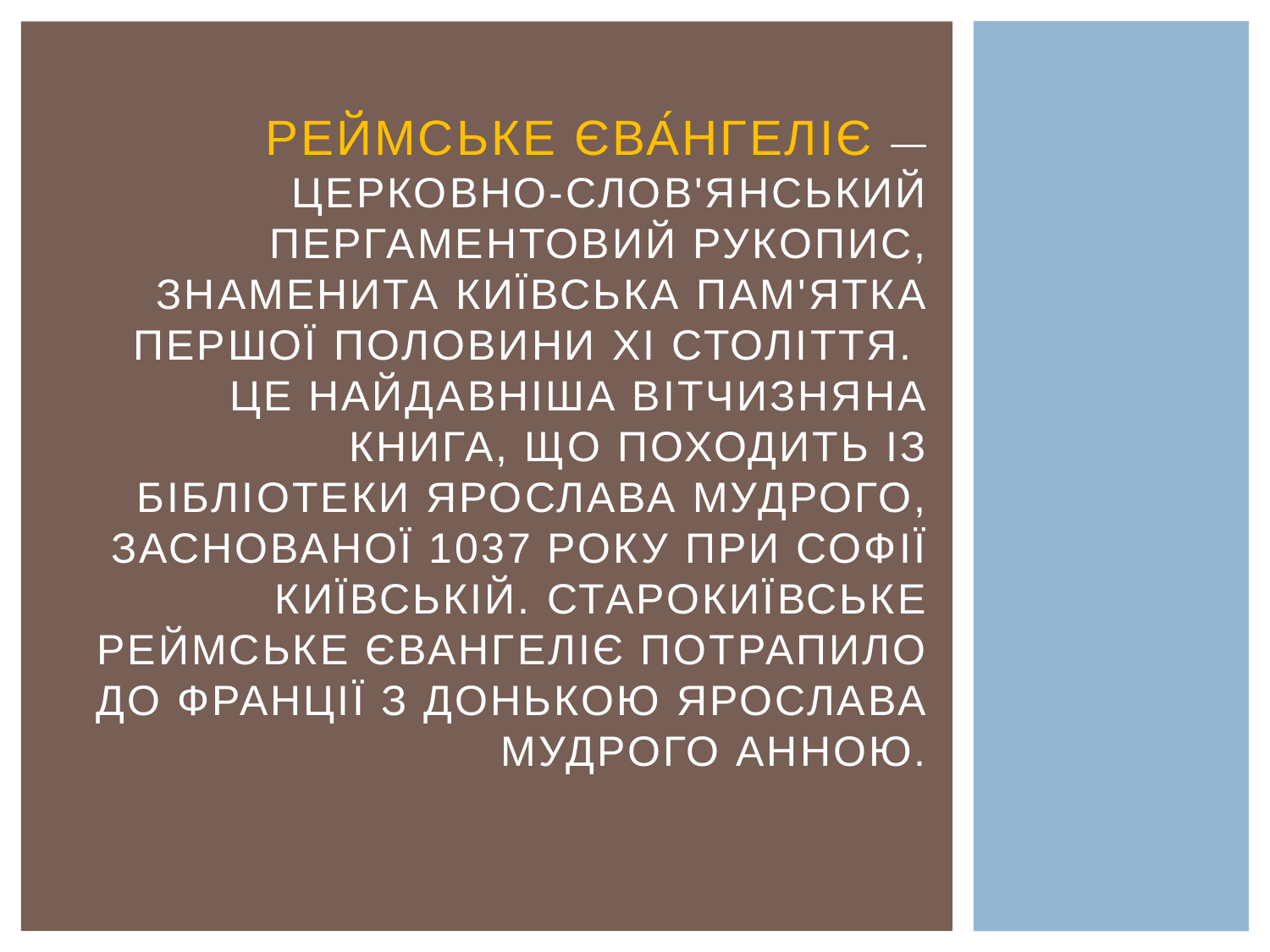

# реймське Єва́нгеліє — церковно-слов'янський пергаментовий рукопис, знаменита київська пам'ятка першої половини XI століття. Це найдавніша вітчизняна книга, що походить із бібліотеки Ярослава Мудрого, заснованої 1037 року при Софії Київській. Старокиївське Реймське Євангеліє потрапило до Франції з донькою Ярослава Мудрого Анною.